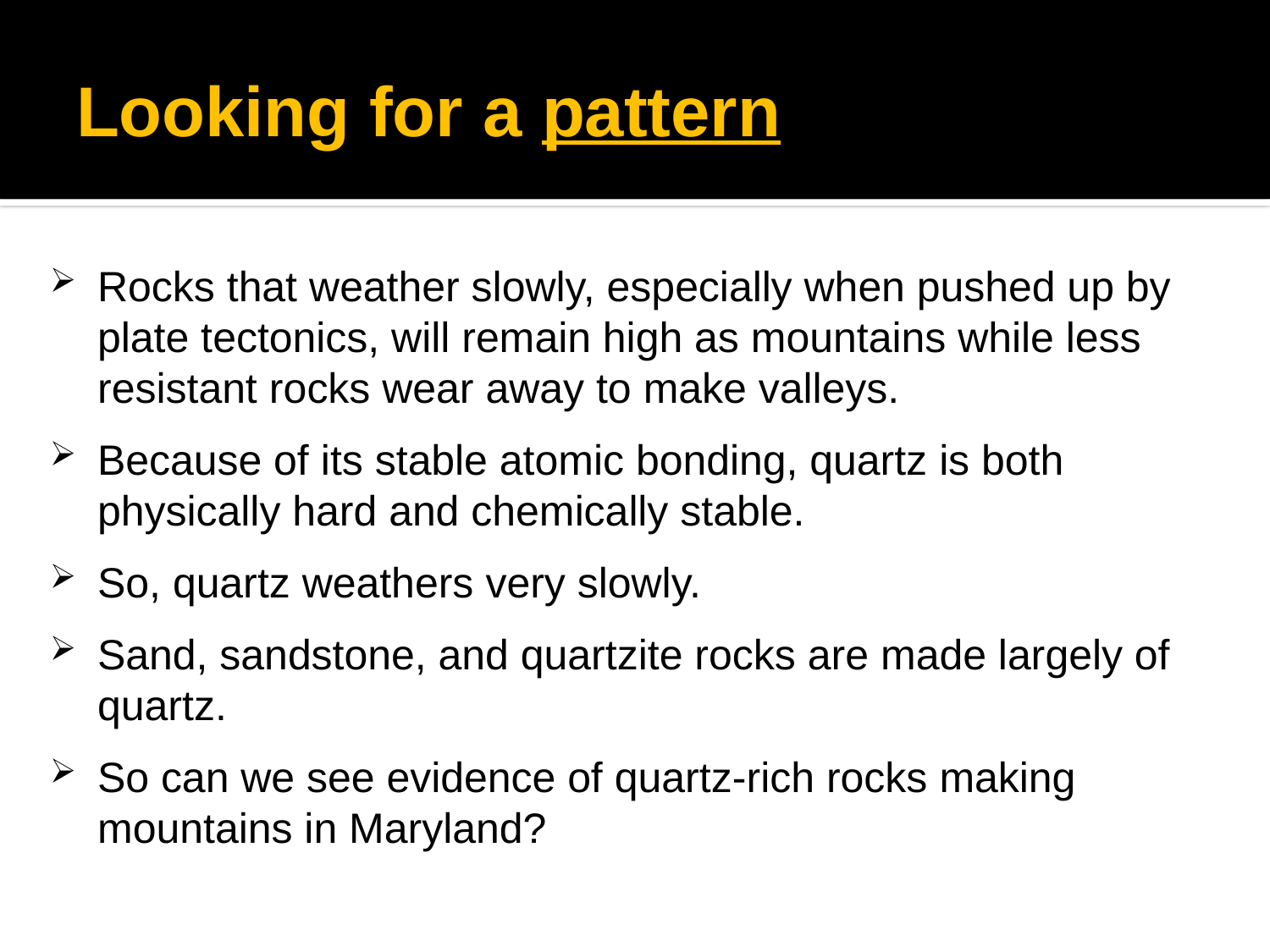

# Looking for a pattern
Rocks that weather slowly, especially when pushed up by plate tectonics, will remain high as mountains while less resistant rocks wear away to make valleys.
Because of its stable atomic bonding, quartz is both physically hard and chemically stable.
So, quartz weathers very slowly.
Sand, sandstone, and quartzite rocks are made largely of quartz.
So can we see evidence of quartz-rich rocks making mountains in Maryland?